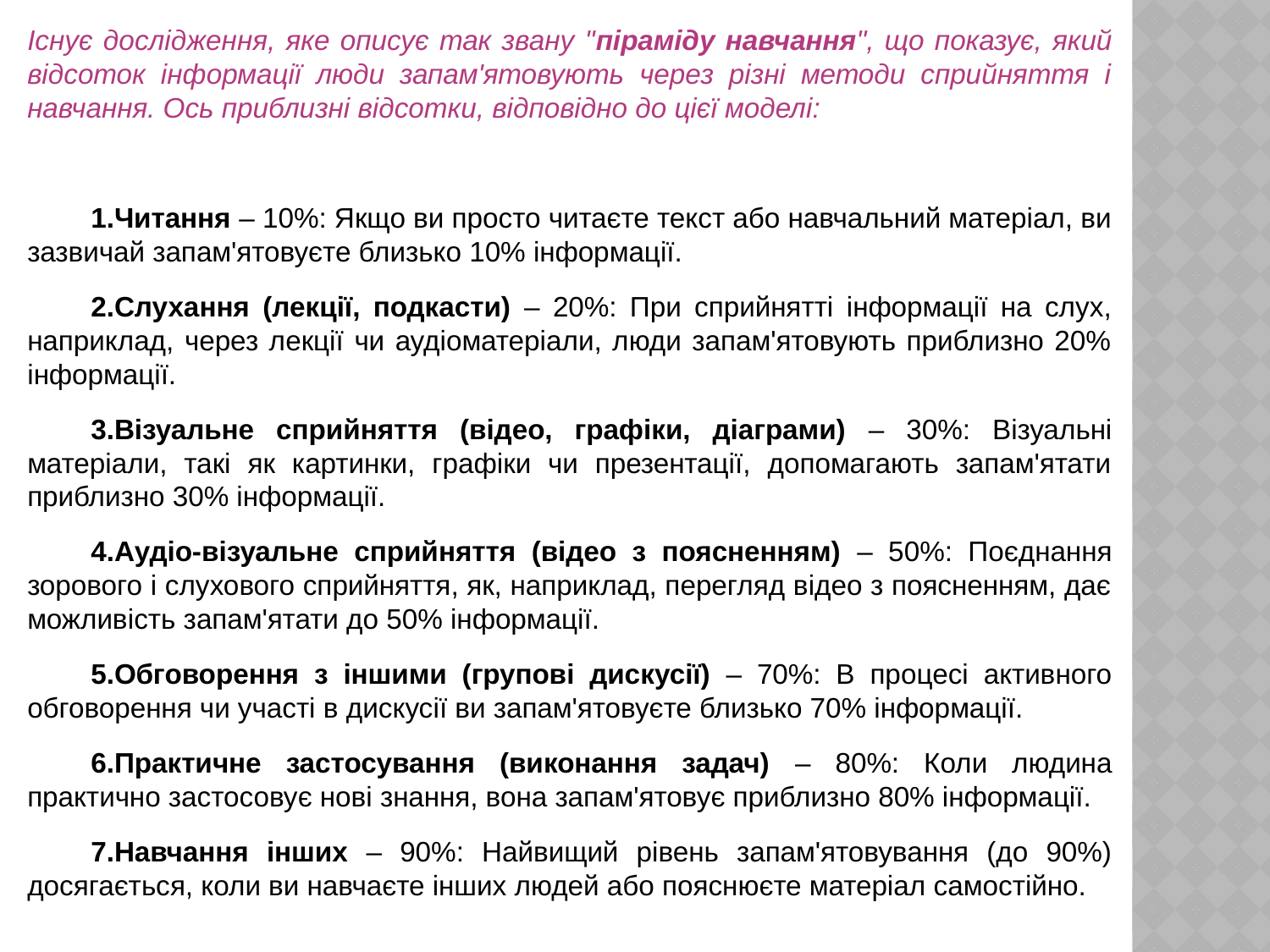

Існує дослідження, яке описує так звану "піраміду навчання", що показує, який відсоток інформації люди запам'ятовують через різні методи сприйняття і навчання. Ось приблизні відсотки, відповідно до цієї моделі:

Читання – 10%: Якщо ви просто читаєте текст або навчальний матеріал, ви зазвичай запам'ятовуєте близько 10% інформації.
Слухання (лекції, подкасти) – 20%: При сприйнятті інформації на слух, наприклад, через лекції чи аудіоматеріали, люди запам'ятовують приблизно 20% інформації.
Візуальне сприйняття (відео, графіки, діаграми) – 30%: Візуальні матеріали, такі як картинки, графіки чи презентації, допомагають запам'ятати приблизно 30% інформації.
Аудіо-візуальне сприйняття (відео з поясненням) – 50%: Поєднання зорового і слухового сприйняття, як, наприклад, перегляд відео з поясненням, дає можливість запам'ятати до 50% інформації.
Обговорення з іншими (групові дискусії) – 70%: В процесі активного обговорення чи участі в дискусії ви запам'ятовуєте близько 70% інформації.
Практичне застосування (виконання задач) – 80%: Коли людина практично застосовує нові знання, вона запам'ятовує приблизно 80% інформації.
Навчання інших – 90%: Найвищий рівень запам'ятовування (до 90%) досягається, коли ви навчаєте інших людей або пояснюєте матеріал самостійно.